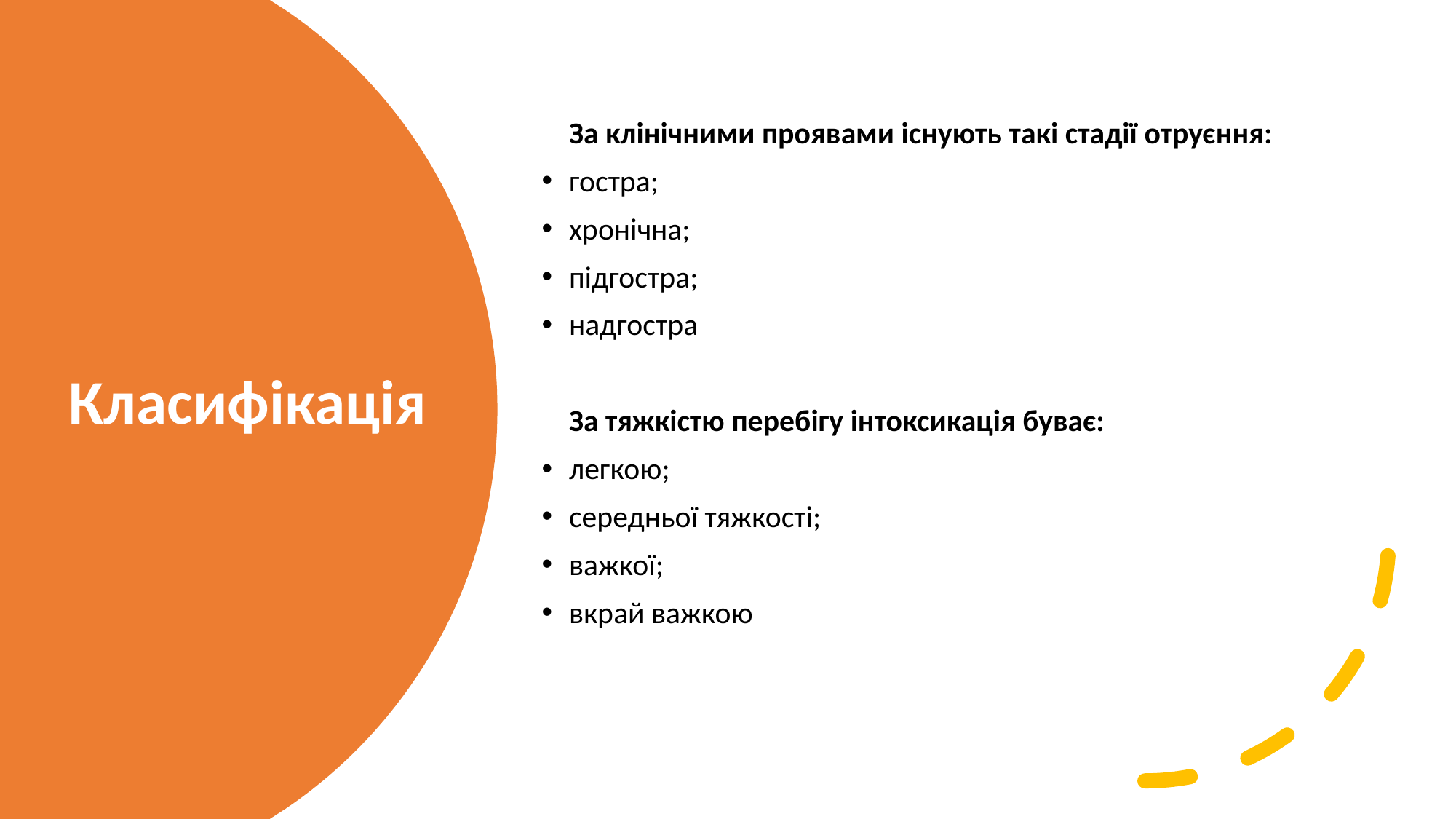

За клінічними проявами існують такі стадії отруєння:
гостра;
хронічна;
підгостра;
надгостра

За тяжкістю перебігу інтоксикація буває:
легкою;
середньої тяжкості;
важкої;
вкрай важкою

# Класифікація